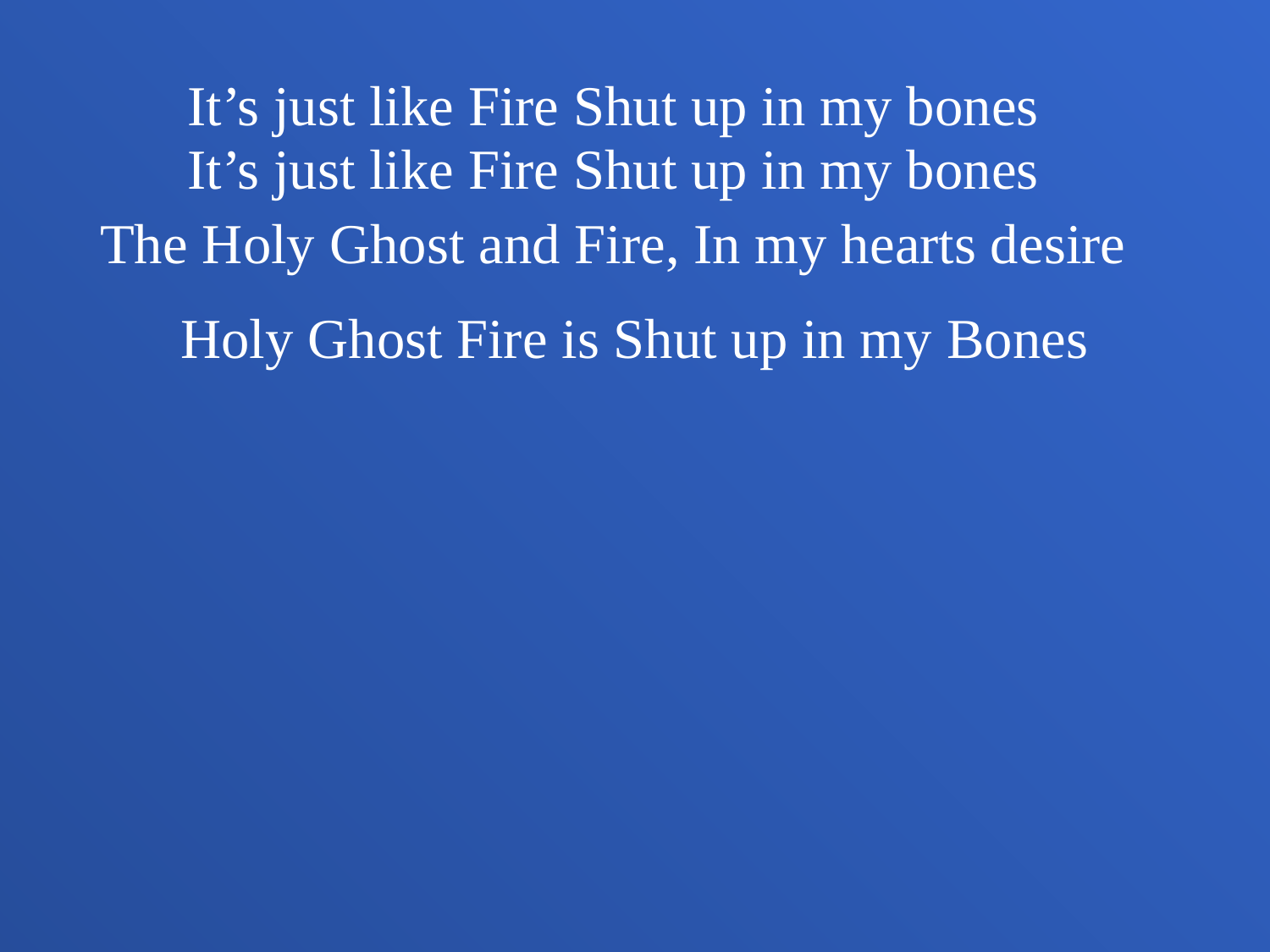

It’s just like Fire Shut up in my bones
It’s just like Fire Shut up in my bones
The Holy Ghost and Fire, In my hearts desire
Holy Ghost Fire is Shut up in my Bones